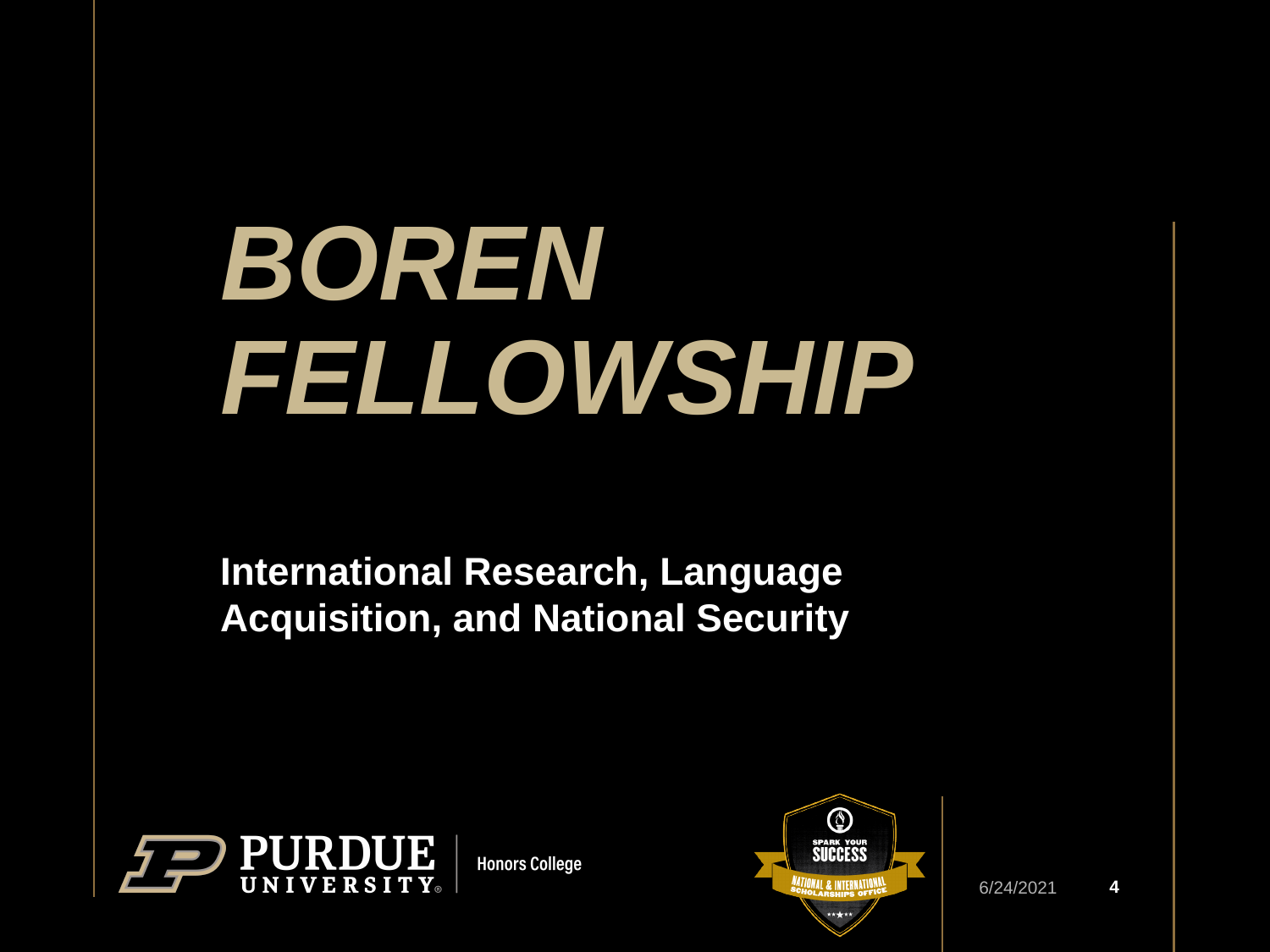

# Boren Fellowship
International Research, Language Acquisition, and National Security
4
6/24/2021